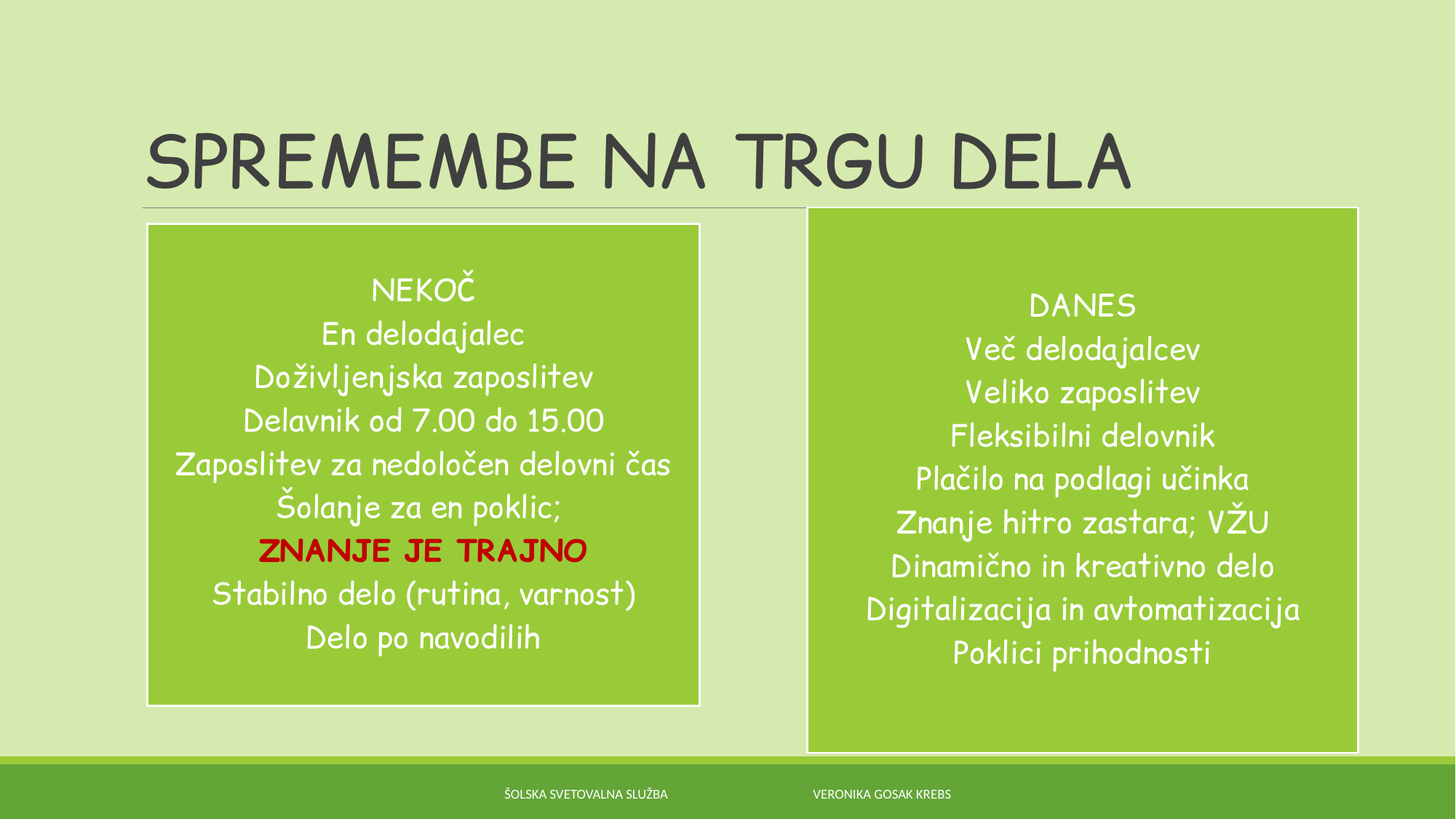

# SPREMEMBE NA TRGU DELA
NEKOČ
En delodajalec
Doživljenjska zaposlitev
Delavnik od 7.00 do 15.00
Zaposlitev za nedoločen delovni čas
Šolanje za en poklic;
ZNANJE JE TRAJNO
Stabilno delo (rutina, varnost)
Delo po navodilih
DANES
Več delodajalcev
Veliko zaposlitev
Fleksibilni delovnik
Plačilo na podlagi učinka
Znanje hitro zastara; VŽU
Dinamično in kreativno delo
Digitalizacija in avtomatizacija
Poklici prihodnosti
Šolska svetovalna služba                                               Veronika Gosak Krebs